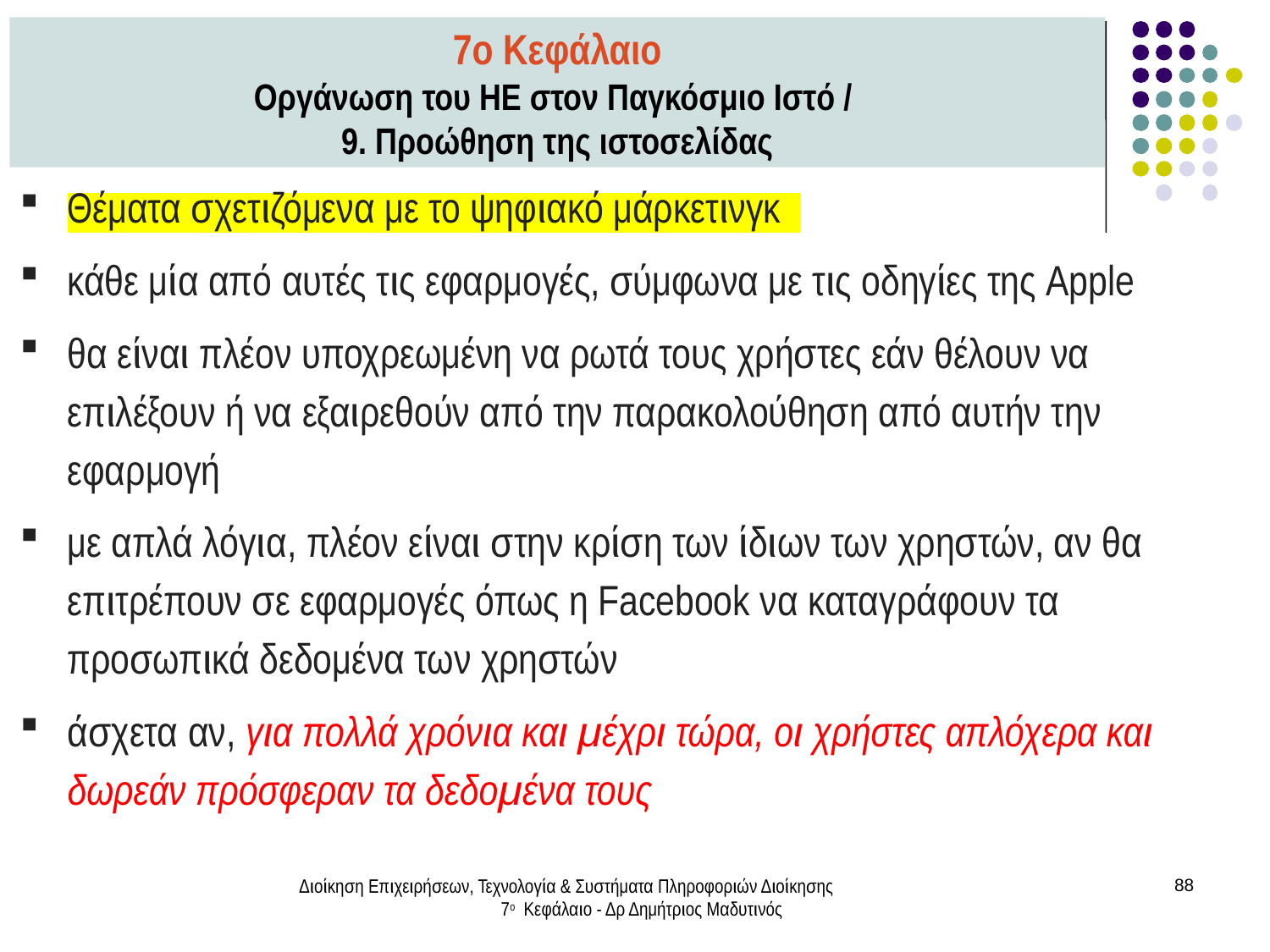

7ο Κεφάλαιο
Οργάνωση του ΗΕ στον Παγκόσμιο Ιστό /
9. Προώθηση της ιστοσελίδας
Θέματα σχετιζόμενα με το ψηφιακό μάρκετινγκ
κάθε μία από αυτές τις εφαρμογές, σύμφωνα με τις οδηγίες της Apple
θα είναι πλέον υποχρεωμένη να ρωτά τους χρήστες εάν θέλουν να επιλέξουν ή να εξαιρεθούν από την παρακολούθηση από αυτήν την εφαρμογή
με απλά λόγια, πλέον είναι στην κρίση των ίδιων των χρηστών, αν θα επιτρέπουν σε εφαρμογές όπως η Facebook να καταγράφουν τα προσωπικά δεδομένα των χρηστών
άσχετα αν, για πολλά χρόνια και μέχρι τώρα, οι χρήστες απλόχερα και δωρεάν πρόσφεραν τα δεδομένα τους
Διοίκηση Επιχειρήσεων, Τεχνολογία & Συστήματα Πληροφοριών Διοίκησης                                   7ο  Κεφάλαιο - Δρ Δημήτριος Μαδυτινός
88